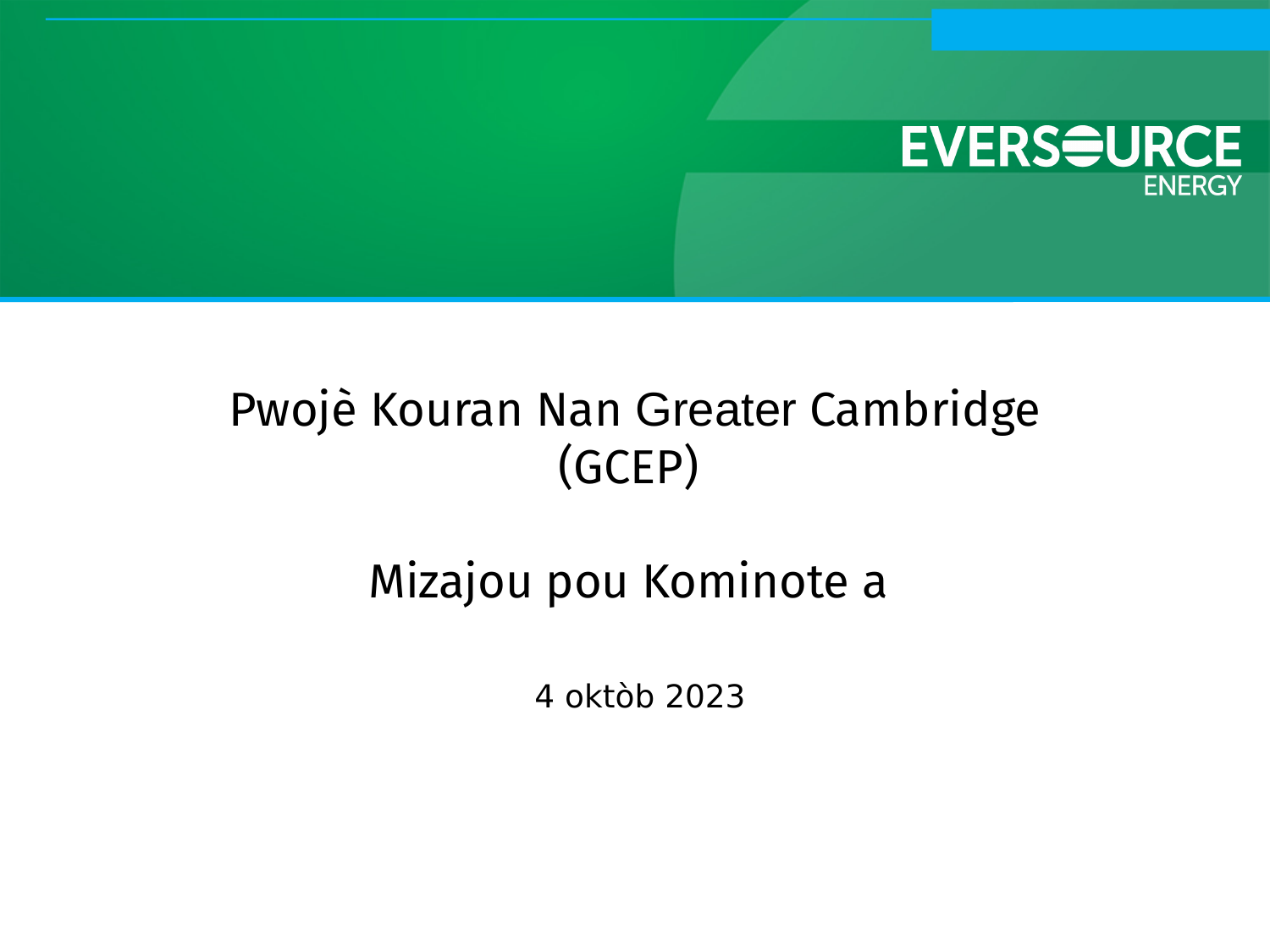

# Pwojè Kouran Nan Greater Cambridge (GCEP) Mizajou pou Kominote a
 4 oktòb 2023